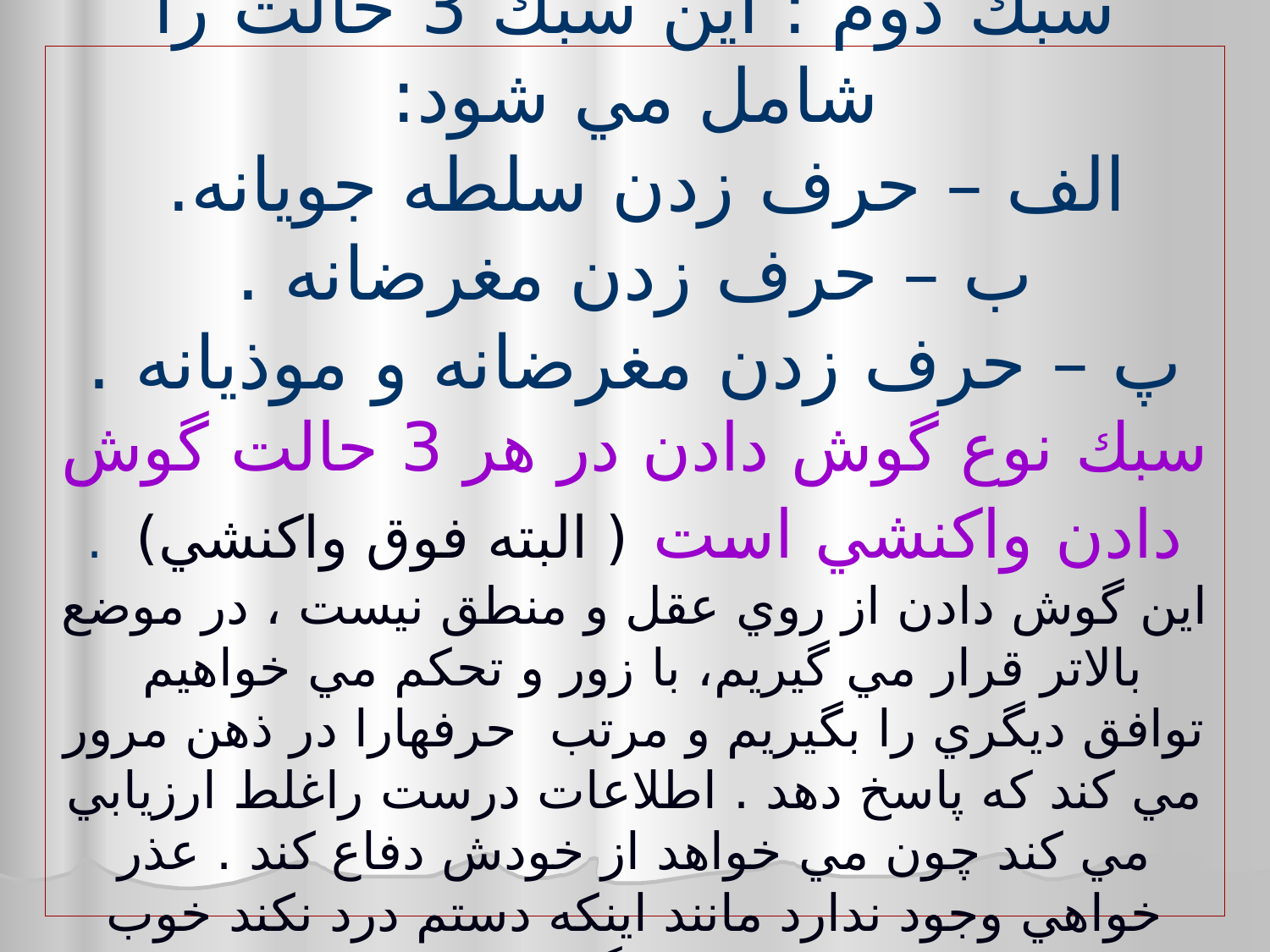

# سبك دوم : اين سبك 3 حالت را شامل مي شود: الف – حرف زدن سلطه جويانه. ب – حرف زدن مغرضانه . پ – حرف زدن مغرضانه و موذيانه . سبك نوع گوش دادن در هر 3 حالت گوش دادن واكنشي است ( البته فوق واكنشي)  . اين گوش دادن از روي عقل و منطق نيست ، در موضع بالاتر قرار مي گيريم، با زور و تحكم مي خواهيم  توافق ديگري را بگيريم و مرتب  حرفهارا در ذهن مرور مي كند كه پاسخ دهد . اطلاعات درست راغلط ارزيابي مي كند چون مي خواهد از خودش دفاع كند . عذر خواهي وجود ندارد مانند اينكه دستم درد نكند خوب كردم ، فرد بدنبال گرفتن قدرت است .